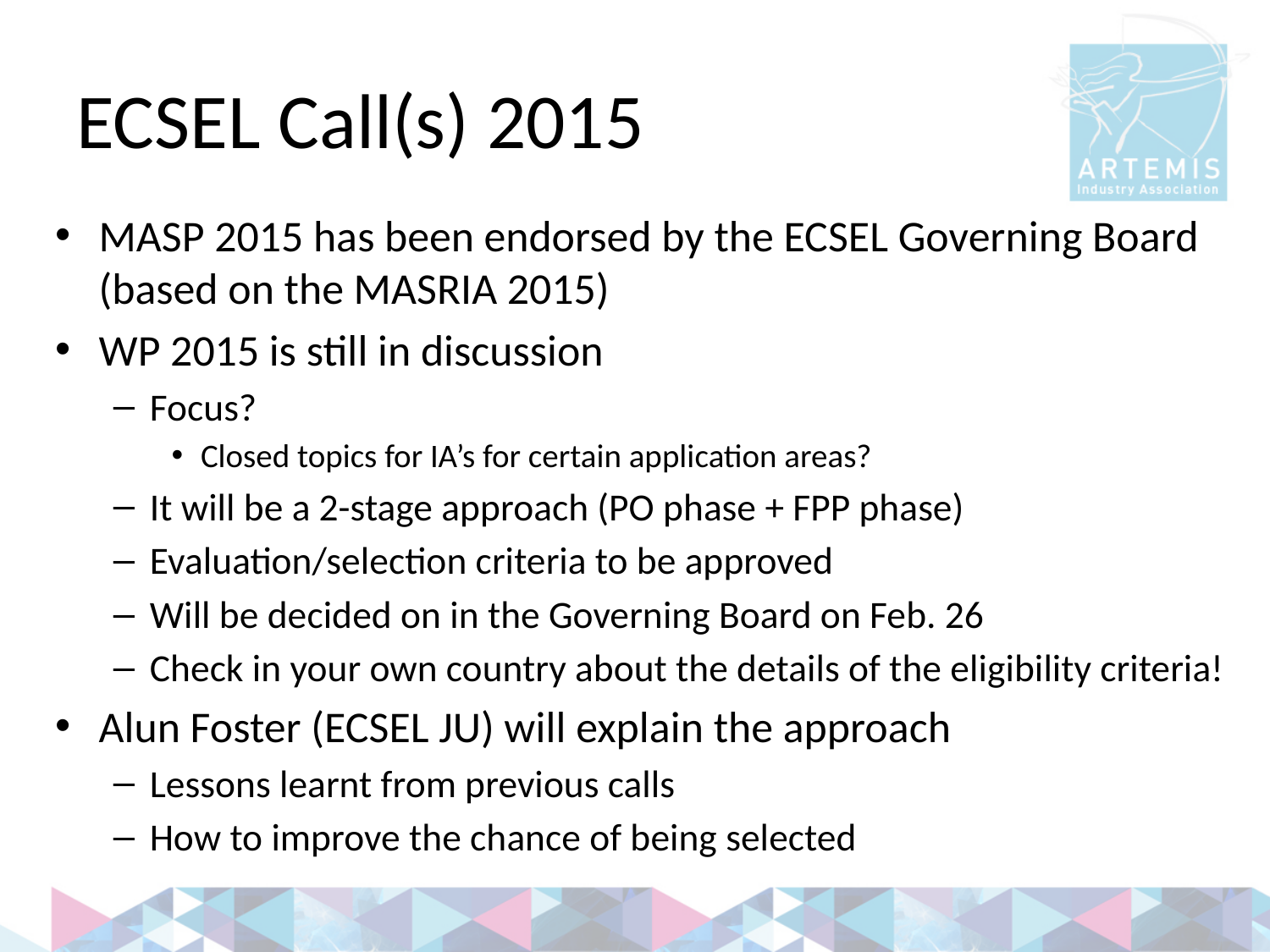

# ECSEL Call(s) 2015
MASP 2015 has been endorsed by the ECSEL Governing Board (based on the MASRIA 2015)
WP 2015 is still in discussion
Focus?
Closed topics for IA’s for certain application areas?
It will be a 2-stage approach (PO phase + FPP phase)
Evaluation/selection criteria to be approved
Will be decided on in the Governing Board on Feb. 26
Check in your own country about the details of the eligibility criteria!
Alun Foster (ECSEL JU) will explain the approach
Lessons learnt from previous calls
How to improve the chance of being selected